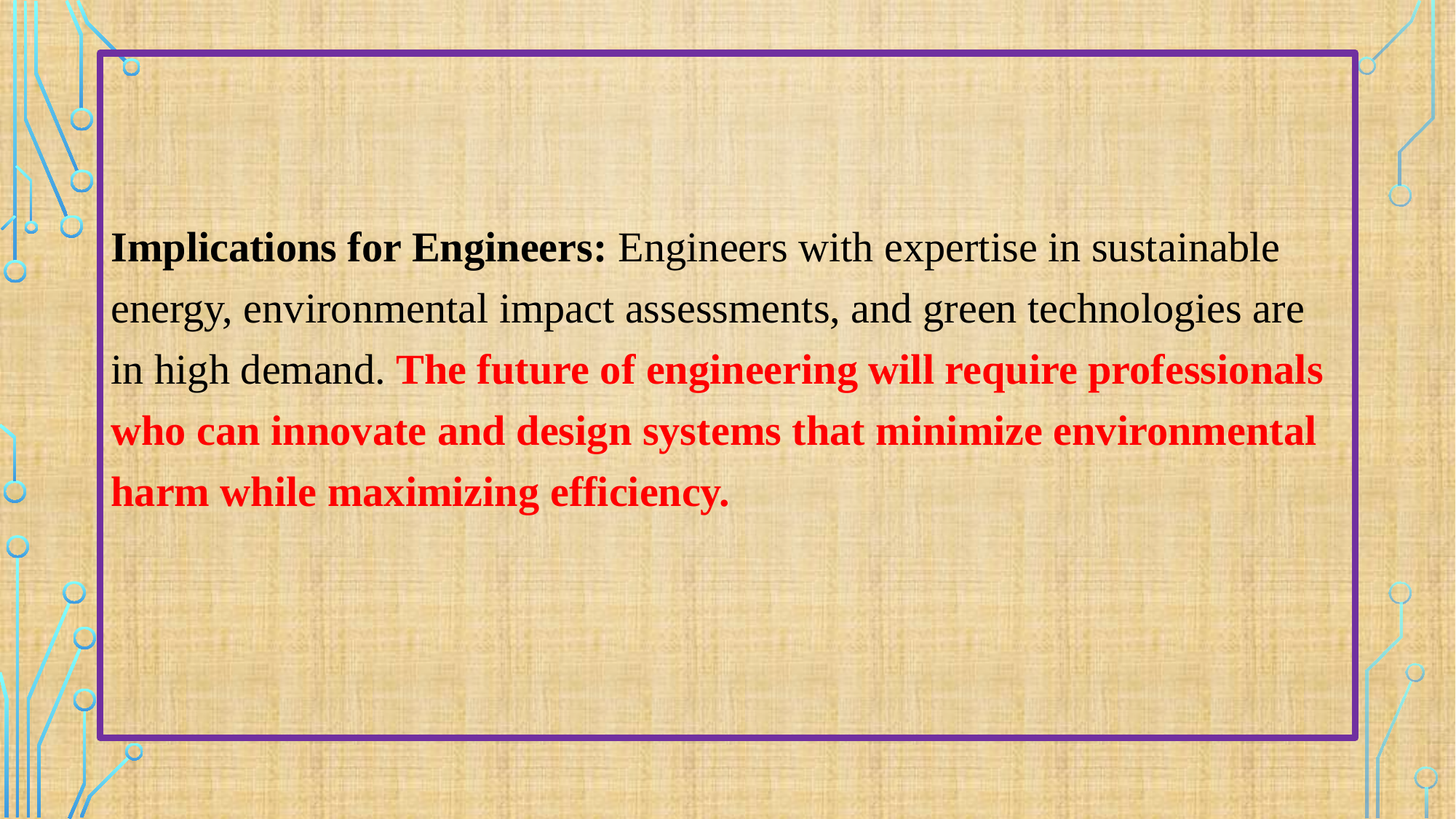

#
Implications for Engineers: Engineers with expertise in sustainable energy, environmental impact assessments, and green technologies are in high demand. The future of engineering will require professionals who can innovate and design systems that minimize environmental harm while maximizing efficiency.